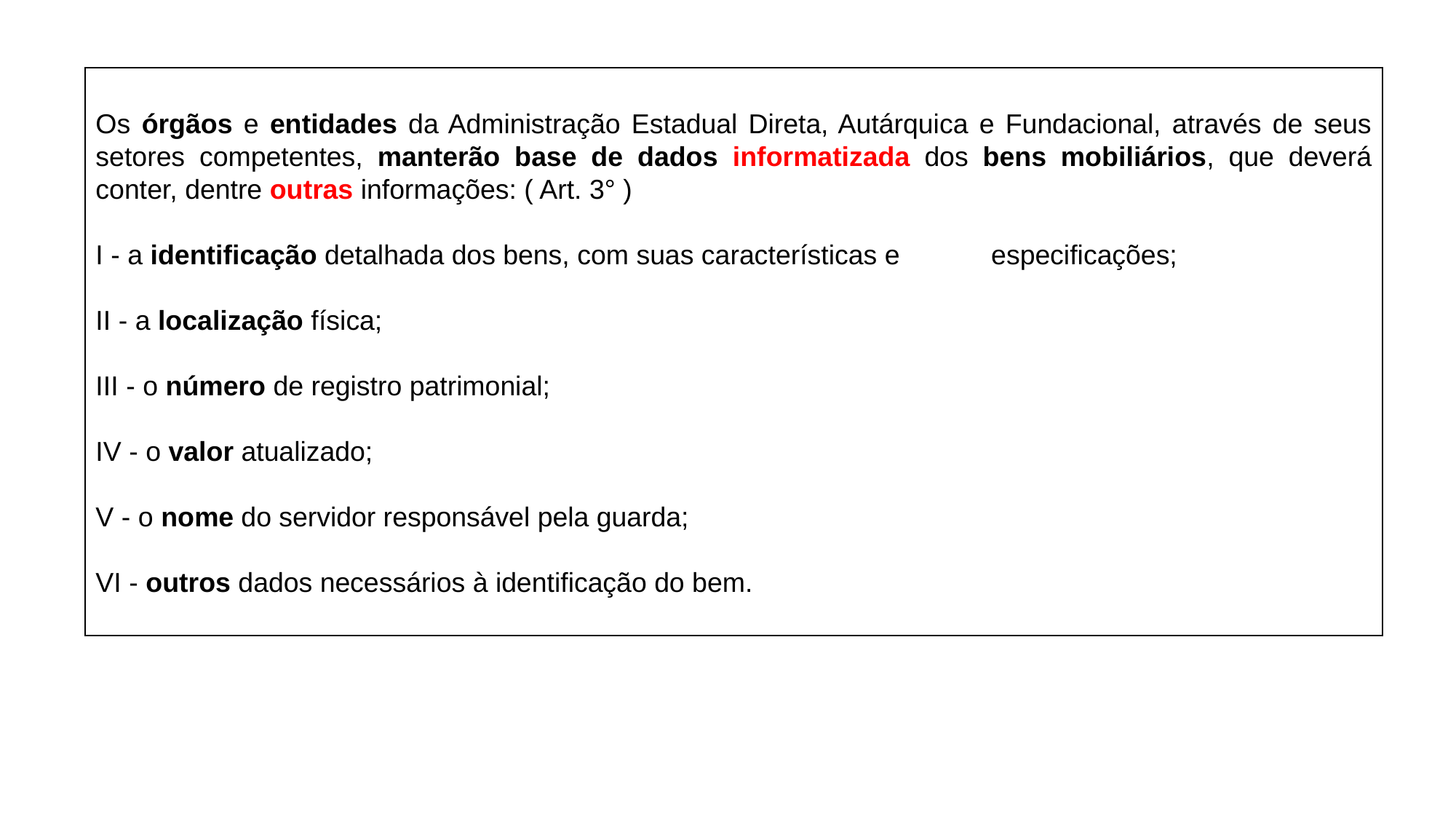

Os órgãos e entidades da Administração Estadual Direta, Autárquica e Fundacional, através de seus setores competentes, manterão base de dados informatizada dos bens mobiliários, que deverá conter, dentre outras informações: ( Art. 3° )

I - a identificação detalhada dos bens, com suas características e            especificações;
II - a localização física;
III - o número de registro patrimonial;
IV - o valor atualizado;
V - o nome do servidor responsável pela guarda;
VI - outros dados necessários à identificação do bem.